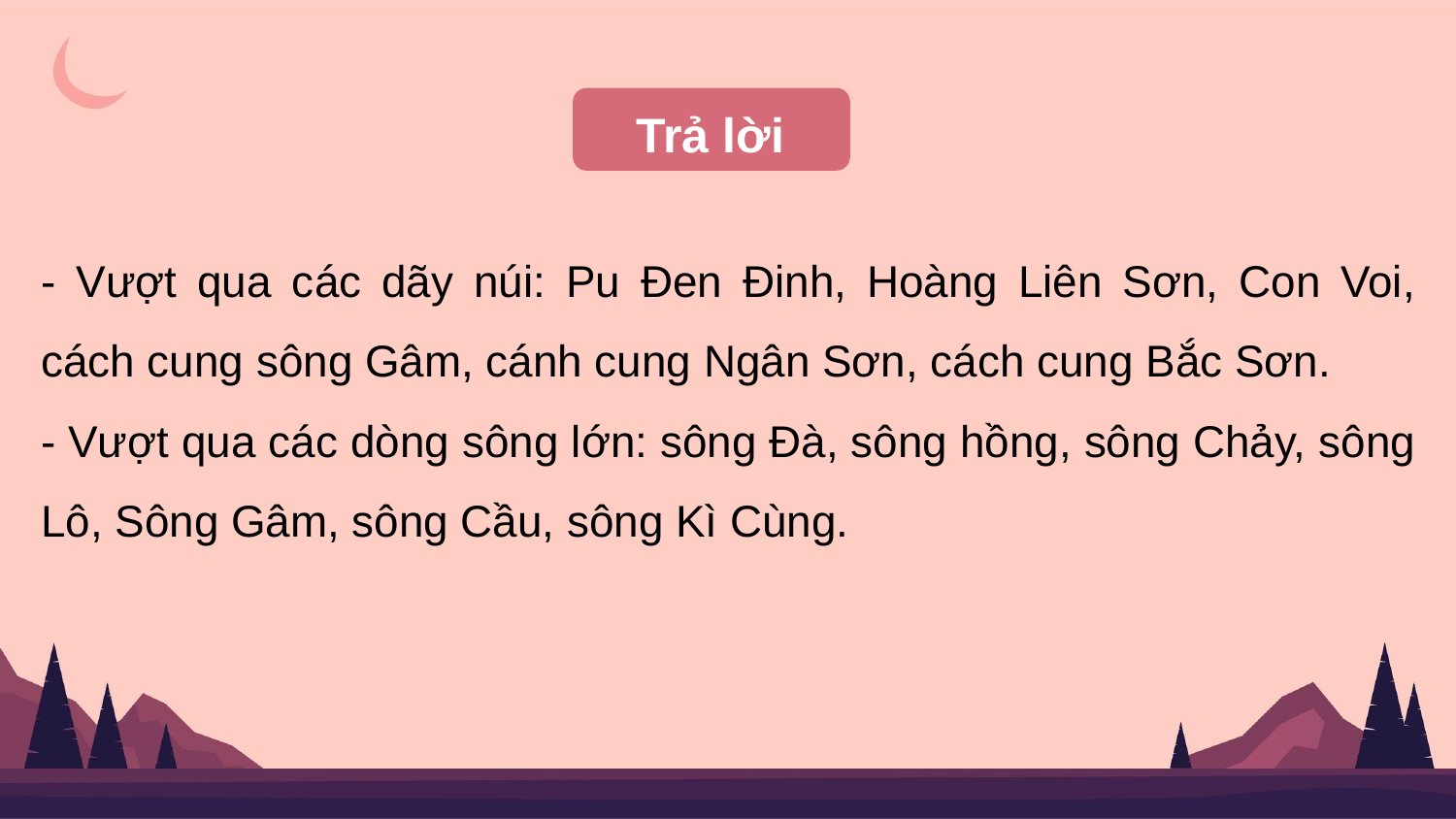

Trả lời
- Vượt qua các dãy núi: Pu Đen Đinh, Hoàng Liên Sơn, Con Voi, cách cung sông Gâm, cánh cung Ngân Sơn, cách cung Bắc Sơn.
- Vượt qua các dòng sông lớn: sông Đà, sông hồng, sông Chảy, sông Lô, Sông Gâm, sông Cầu, sông Kì Cùng.